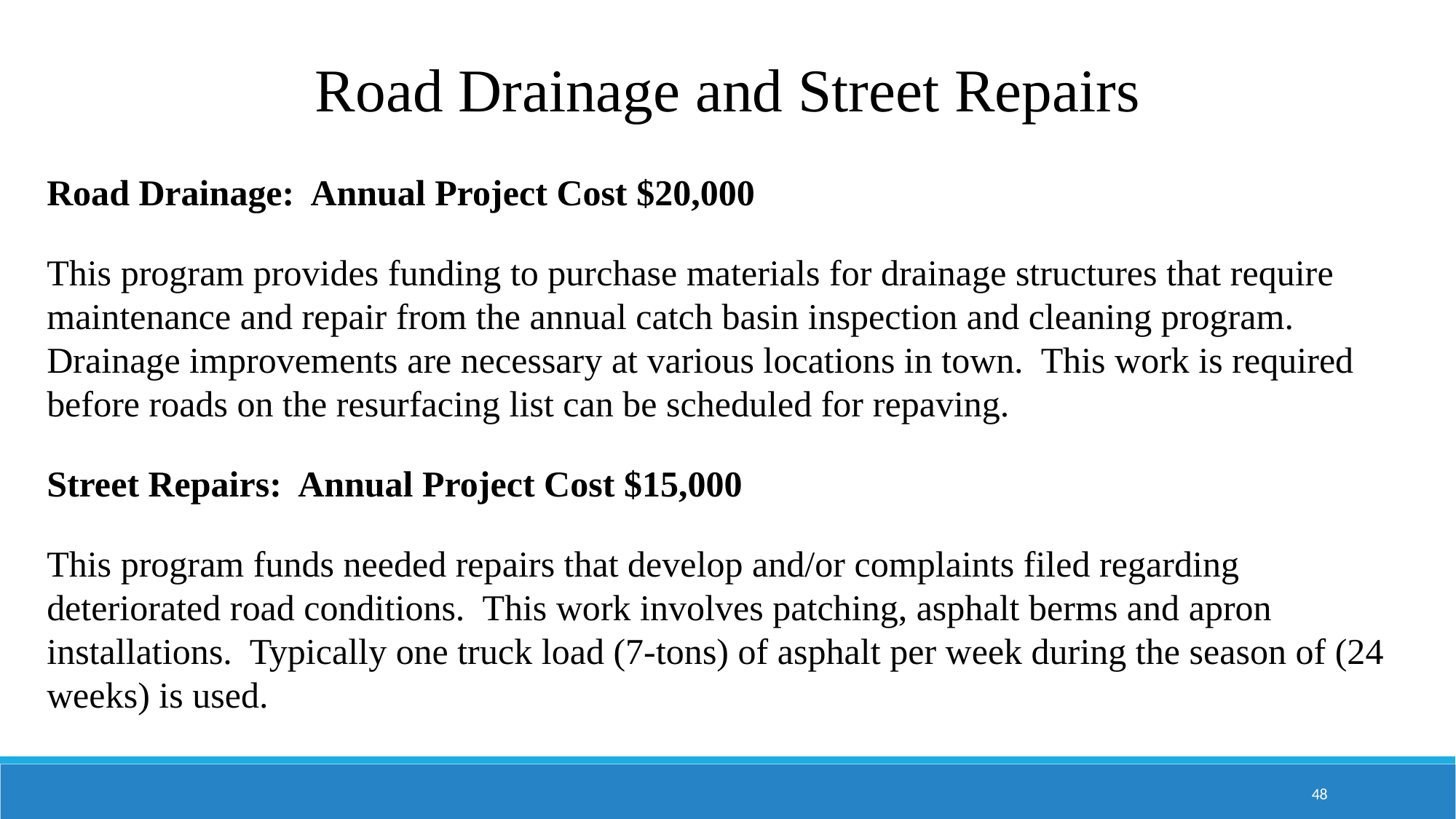

Road Drainage and Street Repairs
Road Drainage:  Annual Project Cost $20,000

This program provides funding to purchase materials for drainage structures that require maintenance and repair from the annual catch basin inspection and cleaning program.  Drainage improvements are necessary at various locations in town.  This work is required before roads on the resurfacing list can be scheduled for repaving.

Street Repairs:  Annual Project Cost $15,000

This program funds needed repairs that develop and/or complaints filed regarding deteriorated road conditions.  This work involves patching, asphalt berms and apron installations.  Typically one truck load (7-tons) of asphalt per week during the season of (24 weeks) is used.

48